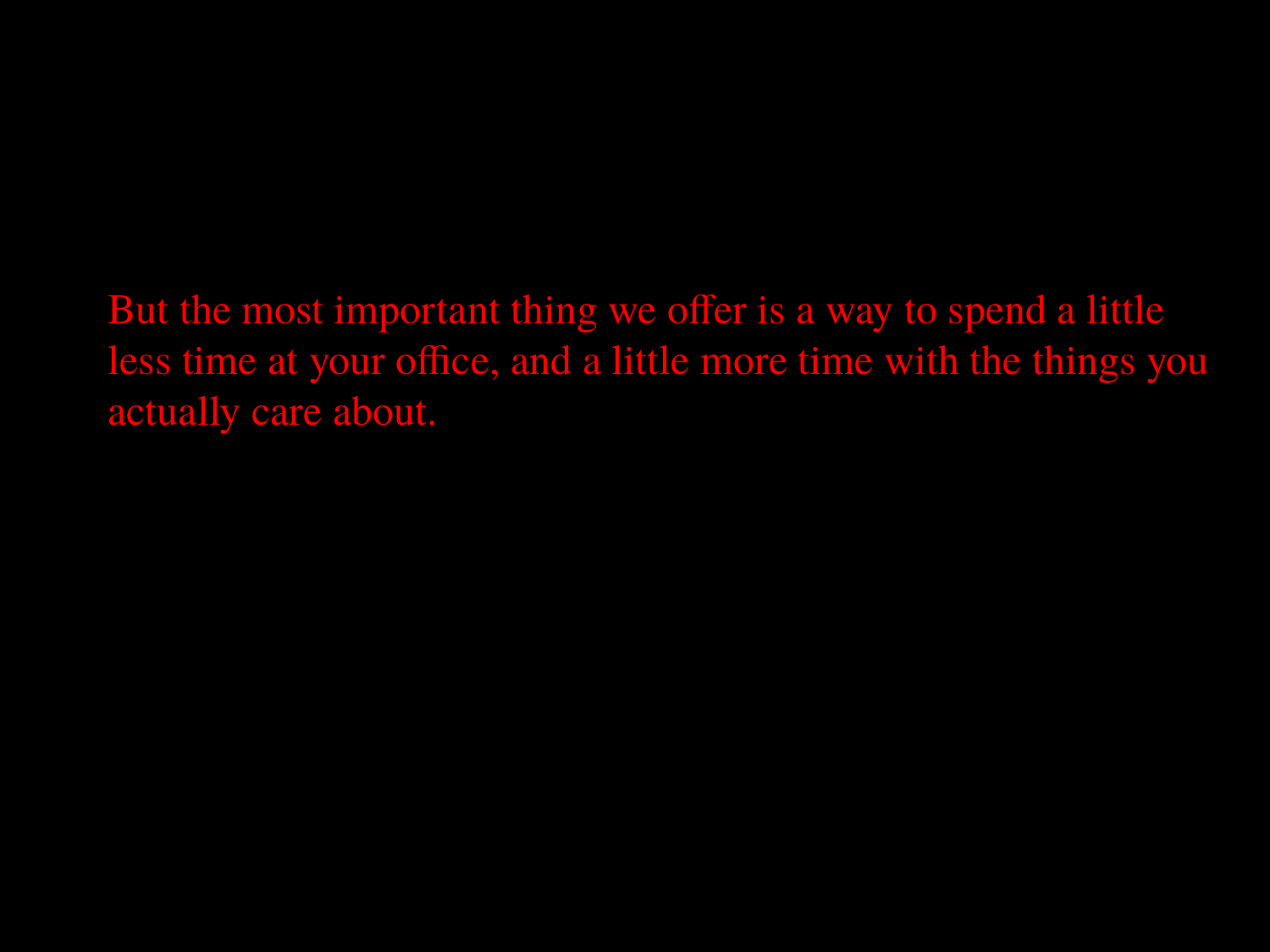

But the most important thing we offer is a way to spend a little less time at your office, and a little more time with the things you actually care about.